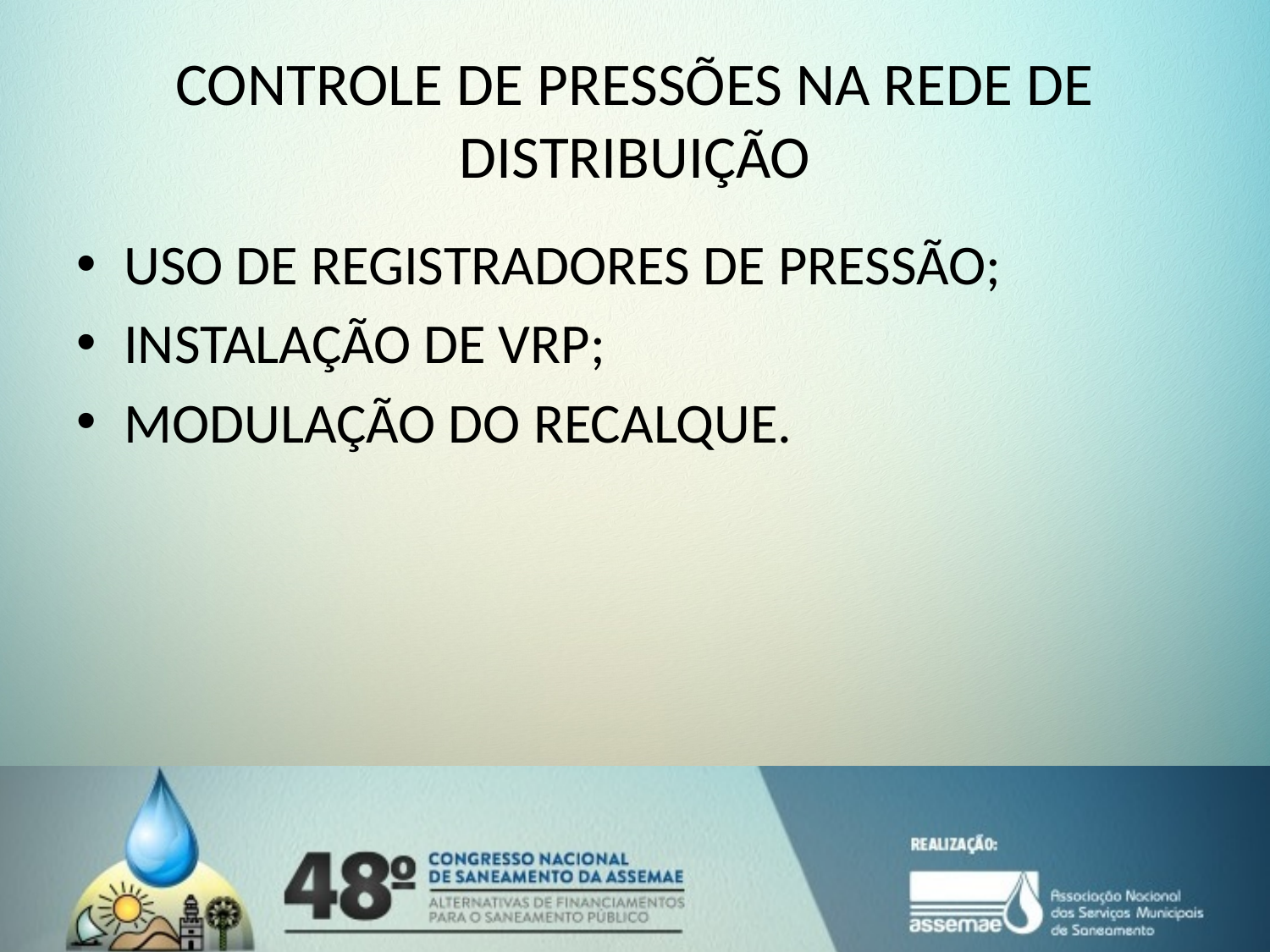

# CONTROLE DE PRESSÕES NA REDE DE DISTRIBUIÇÃO
USO DE REGISTRADORES DE PRESSÃO;
INSTALAÇÃO DE VRP;
MODULAÇÃO DO RECALQUE.